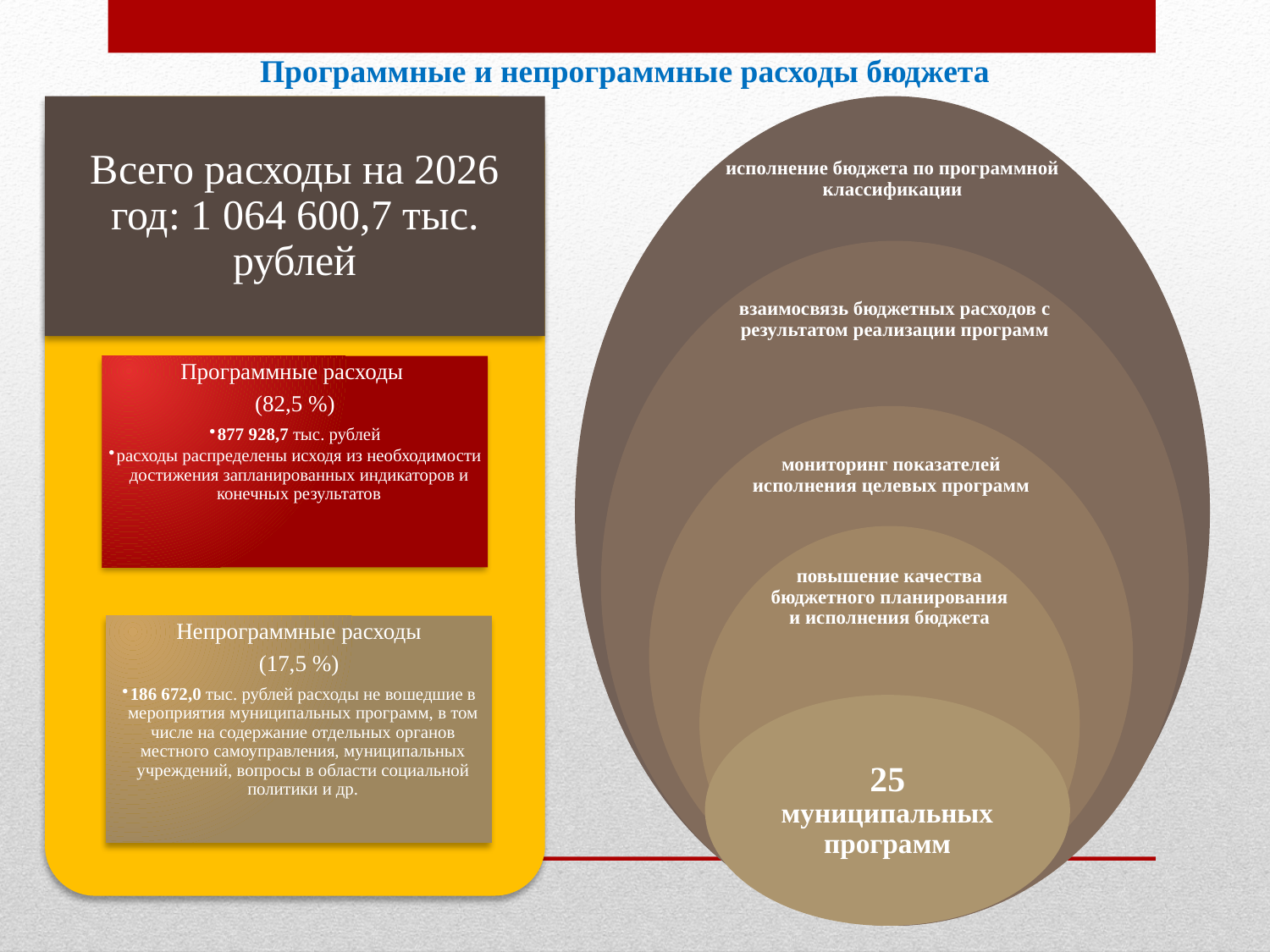

Программные и непрограммные расходы бюджета

Всего расходы на 2026 год: 1 064 600,7 тыс. рублей
исполнение бюджета по программной классификации
взаимосвязь бюджетных расходов с результатом реализации программ
мониторинг показателей исполнения целевых программ
повышение качества бюджетного планирования и исполнения бюджета
25 муниципальных программ
Программные расходы
(82,5 %)
877 928,7 тыс. рублей
расходы распределены исходя из необходимости достижения запланированных индикаторов и конечных результатов
Непрограммные расходы
(17,5 %)
186 672,0 тыс. рублей расходы не вошедшие в мероприятия муниципальных программ, в том числе на содержание отдельных органов местного самоуправления, муниципальных учреждений, вопросы в области социальной политики и др.